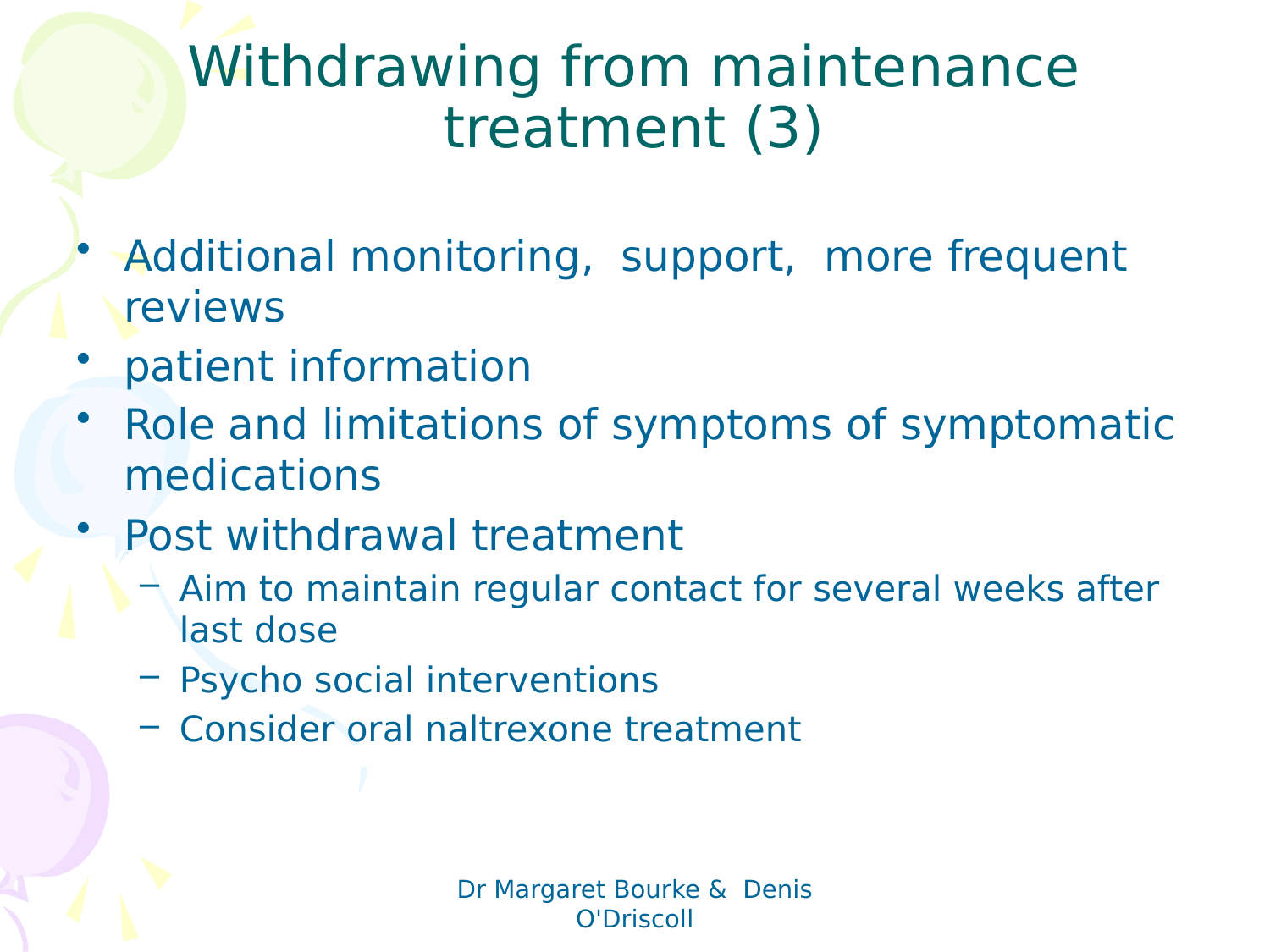

# Withdrawing from maintenance treatment (3)
Additional monitoring,  support,  more frequent reviews
patient information
Role and limitations of symptoms of symptomatic medications
Post withdrawal treatment
Aim to maintain regular contact for several weeks after last dose
Psycho social interventions
Consider oral naltrexone treatment
Dr Margaret Bourke &  Denis O'Driscoll